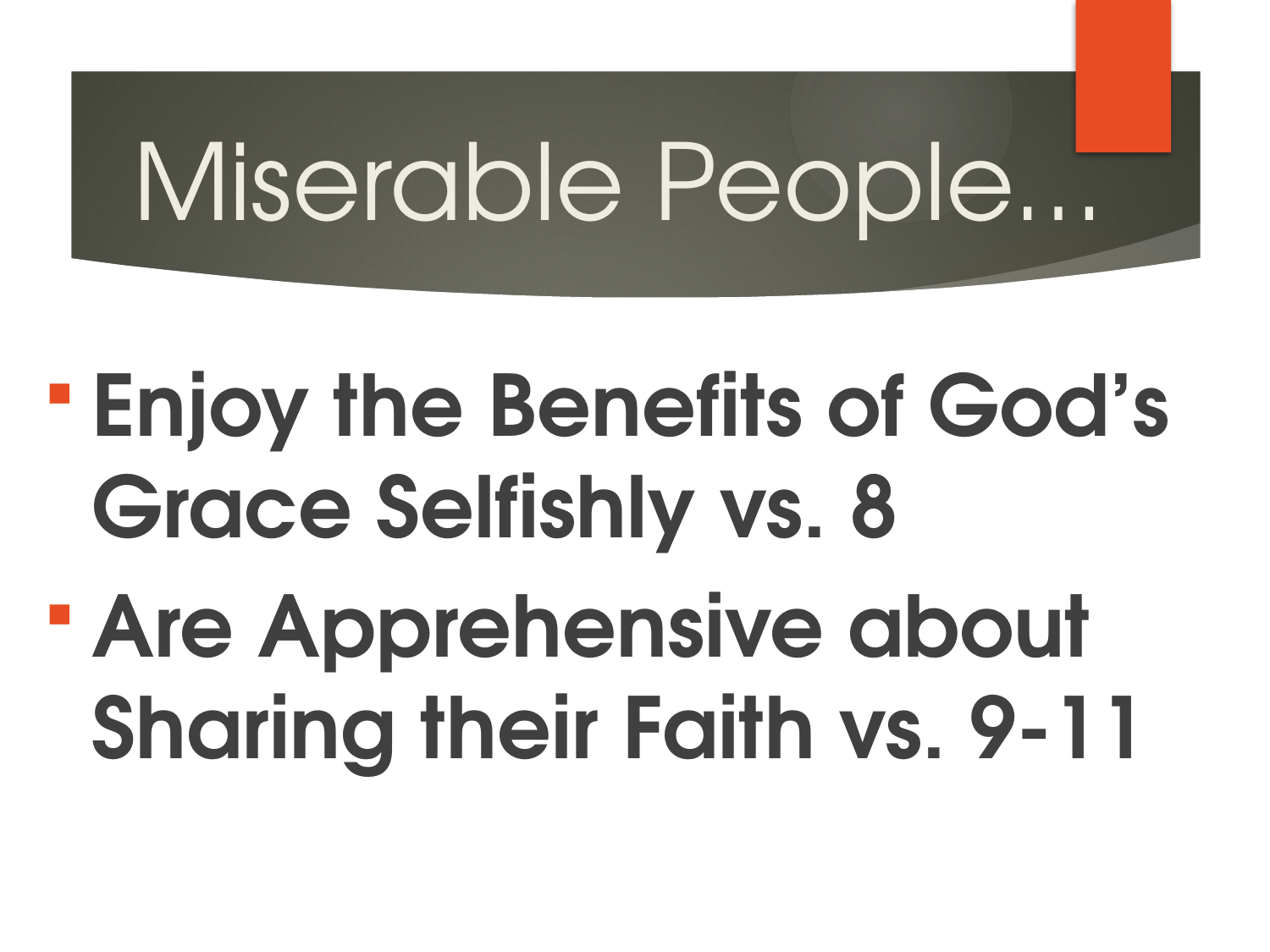

# Miserable People…
Enjoy the Benefits of God’s Grace Selfishly vs. 8
Are Apprehensive about Sharing their Faith vs. 9-11